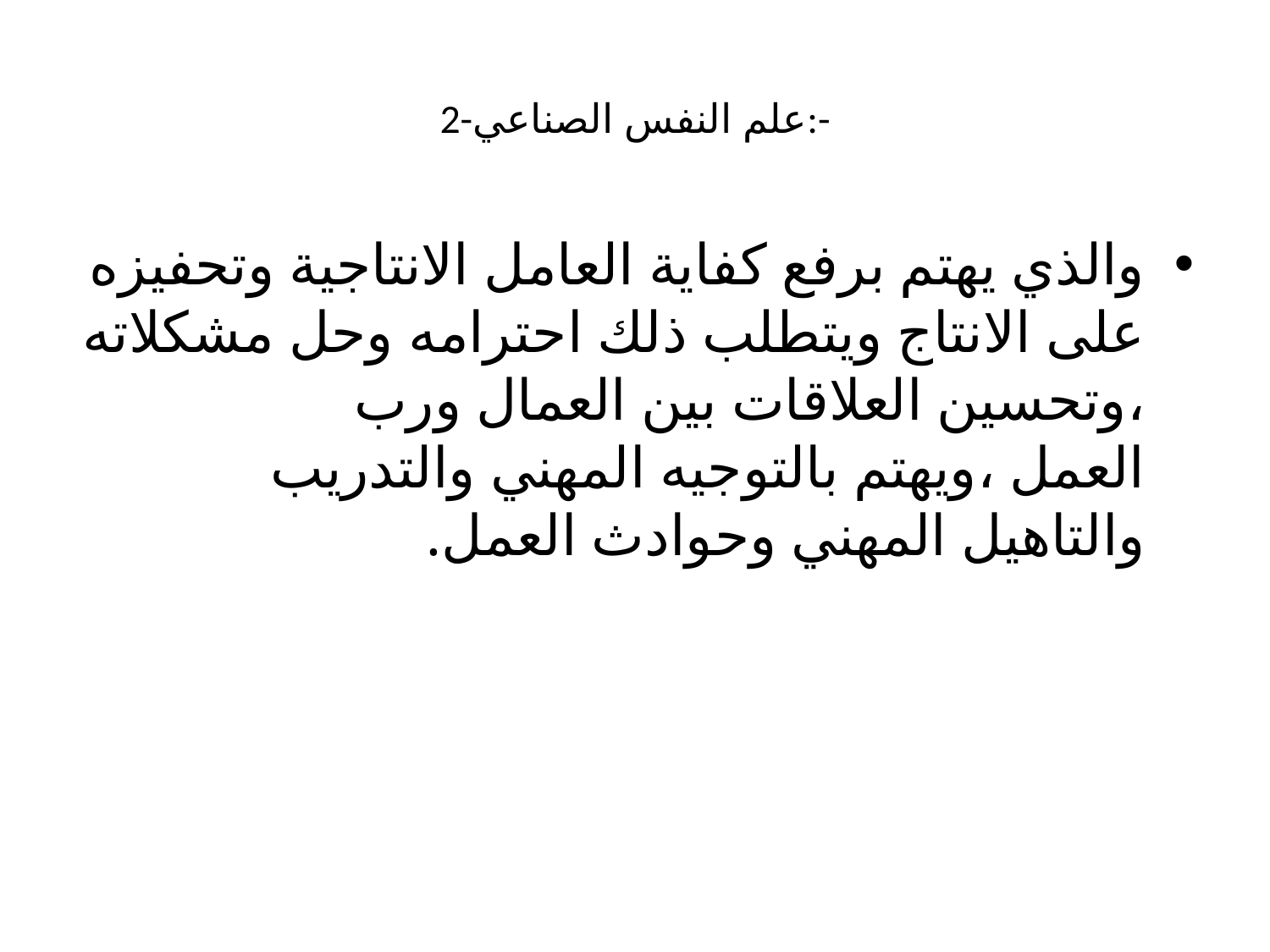

# 2-علم النفس الصناعي:-
والذي يهتم برفع كفاية العامل الانتاجية وتحفيزه على الانتاج ويتطلب ذلك احترامه وحل مشكلاته ،وتحسين العلاقات بين العمال ورب العمل ،ويهتم بالتوجيه المهني والتدريب والتاهيل المهني وحوادث العمل.